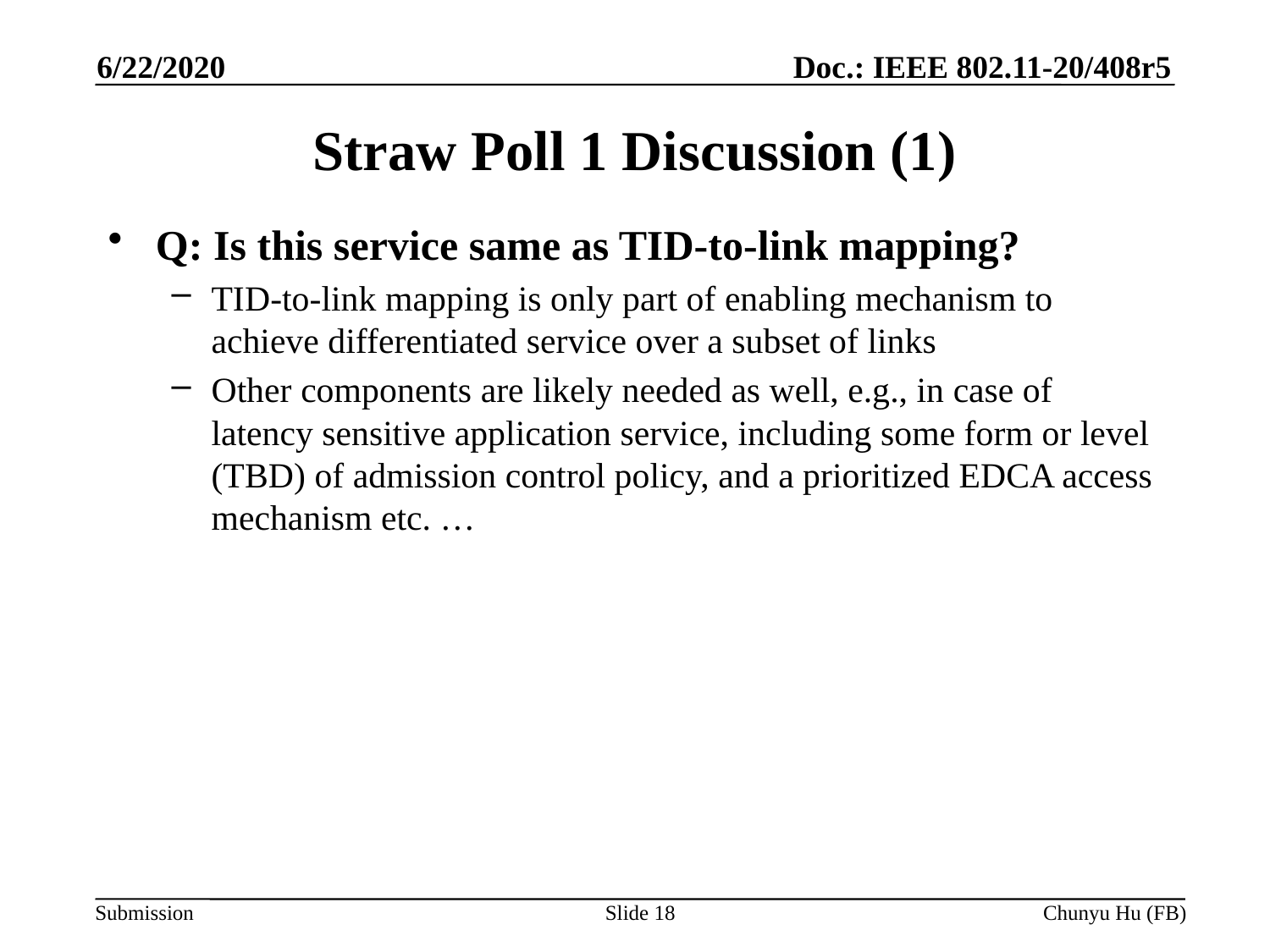

6/22/2020
# Straw Poll 1 Discussion (1)
Q: Is this service same as TID-to-link mapping?
TID-to-link mapping is only part of enabling mechanism to achieve differentiated service over a subset of links
Other components are likely needed as well, e.g., in case of latency sensitive application service, including some form or level (TBD) of admission control policy, and a prioritized EDCA access mechanism etc. …
Slide 18
Chunyu Hu (FB)